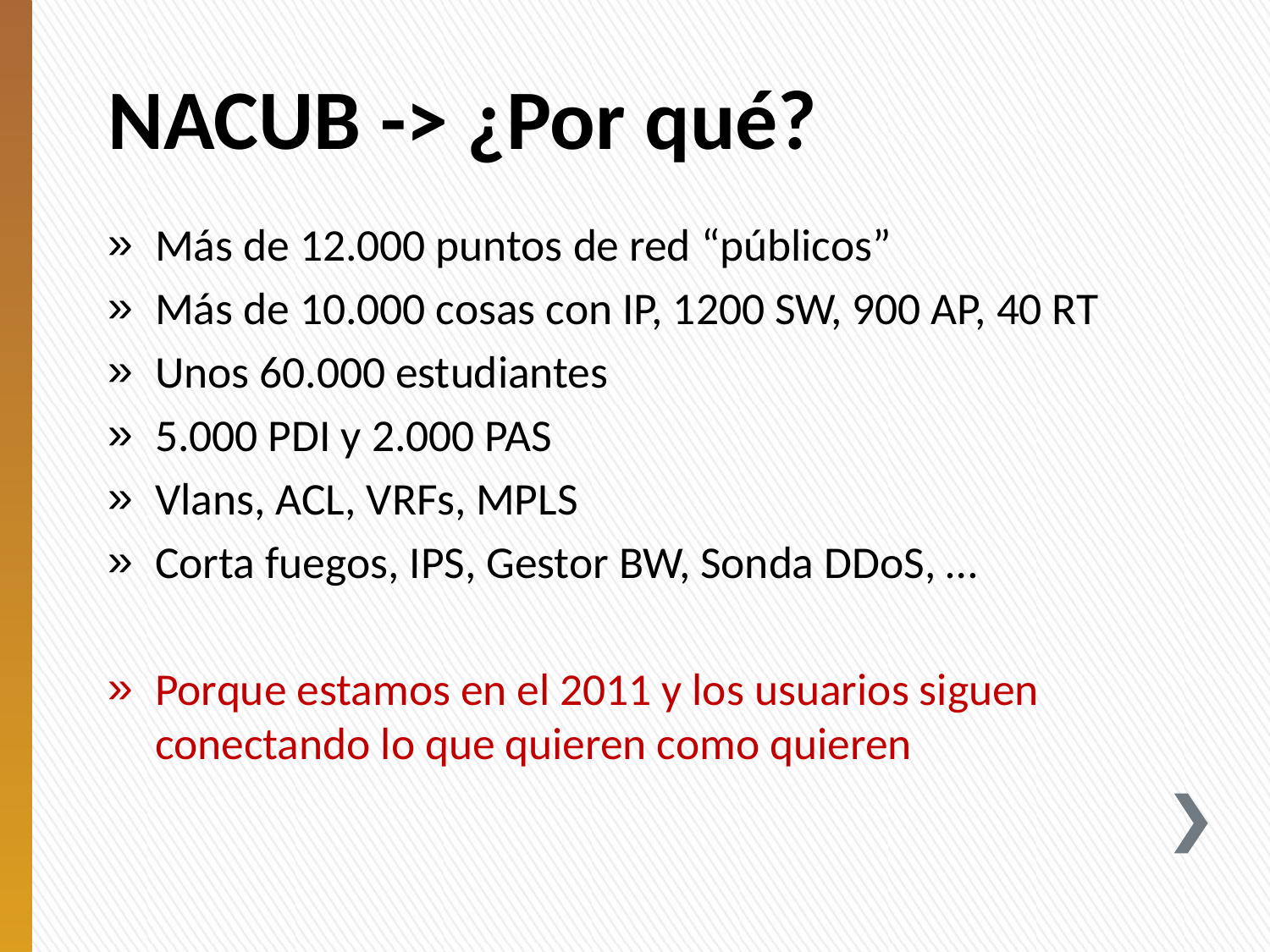

# NACUB -> ¿Por qué?
Más de 12.000 puntos de red “públicos”
Más de 10.000 cosas con IP, 1200 SW, 900 AP, 40 RT
Unos 60.000 estudiantes
5.000 PDI y 2.000 PAS
Vlans, ACL, VRFs, MPLS
Corta fuegos, IPS, Gestor BW, Sonda DDoS, …

Porque estamos en el 2011 y los usuarios siguen conectando lo que quieren como quieren